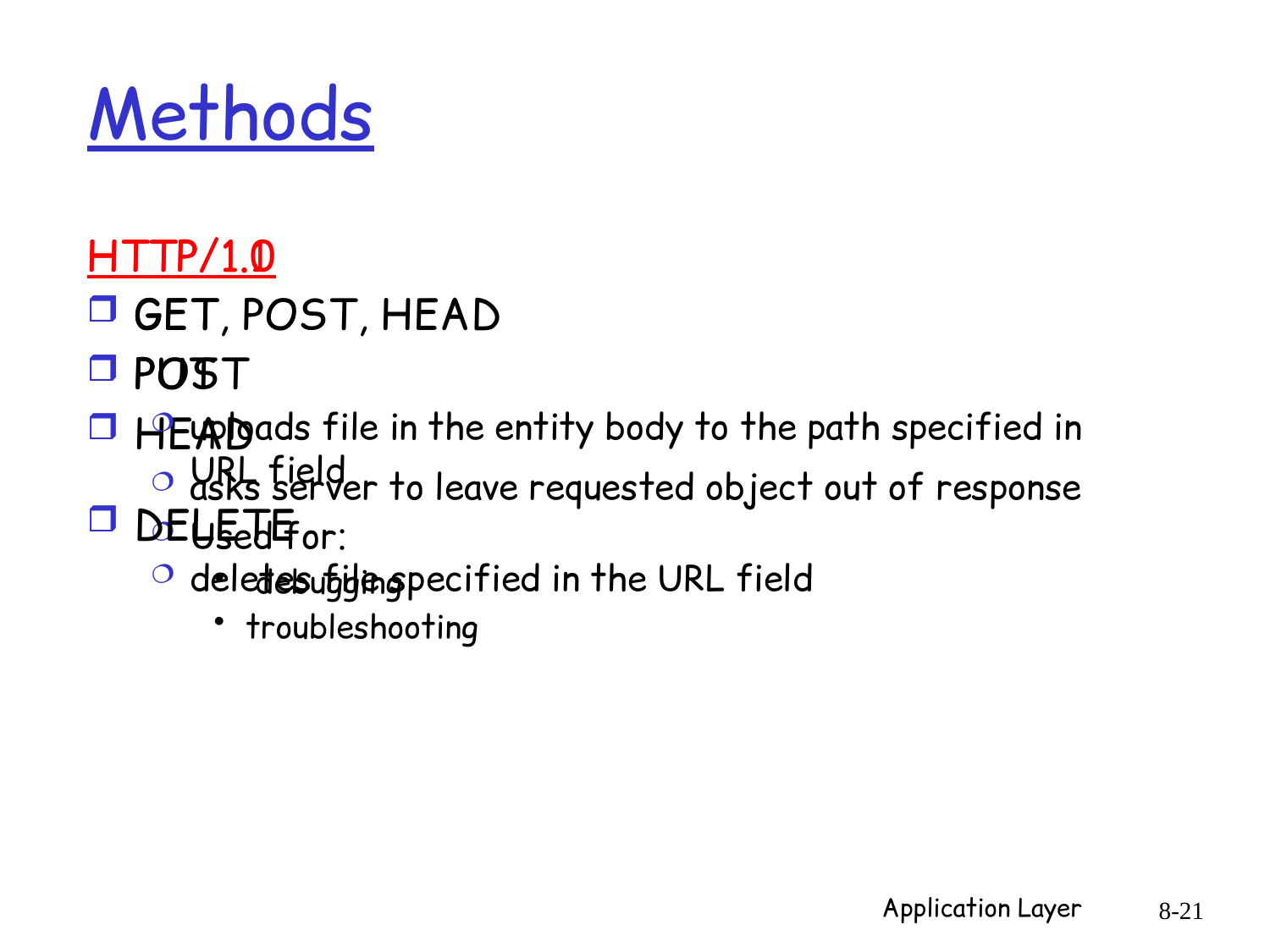

# Methods
HTTP/1.0
GET
POST
HEAD
asks server to leave requested object out of response
Used for:
 debugging
troubleshooting
HTTP/1.1
GET, POST, HEAD
PUT
uploads file in the entity body to the path specified in URL field
DELETE
deletes file specified in the URL field
Application Layer
8-21